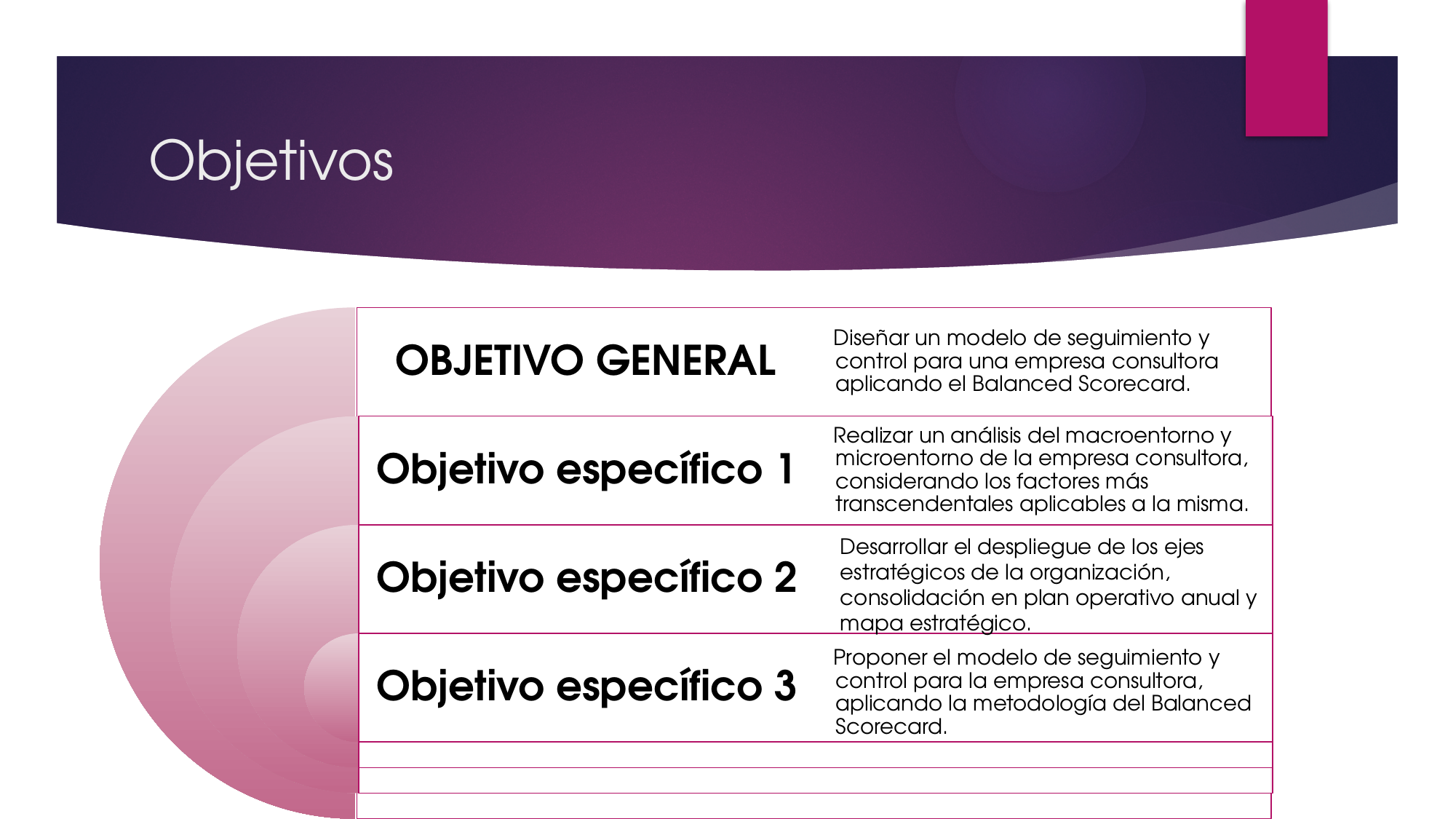

# Objetivos
OBJETIVO GENERAL
Objetivo específico 1
Objetivo específico 2
Objetivo específico 3
  Diseñar un modelo de seguimiento y control para una empresa consultora aplicando el Balanced Scorecard.
  Realizar un análisis del macroentorno y microentorno de la empresa consultora, considerando los factores más transcendentales aplicables a la misma.
  Proponer el modelo de seguimiento y control para la empresa consultora, aplicando la metodología del Balanced Scorecard.
Desarrollar el despliegue de los ejes estratégicos de la organización, consolidación en plan operativo anual y mapa estratégico.